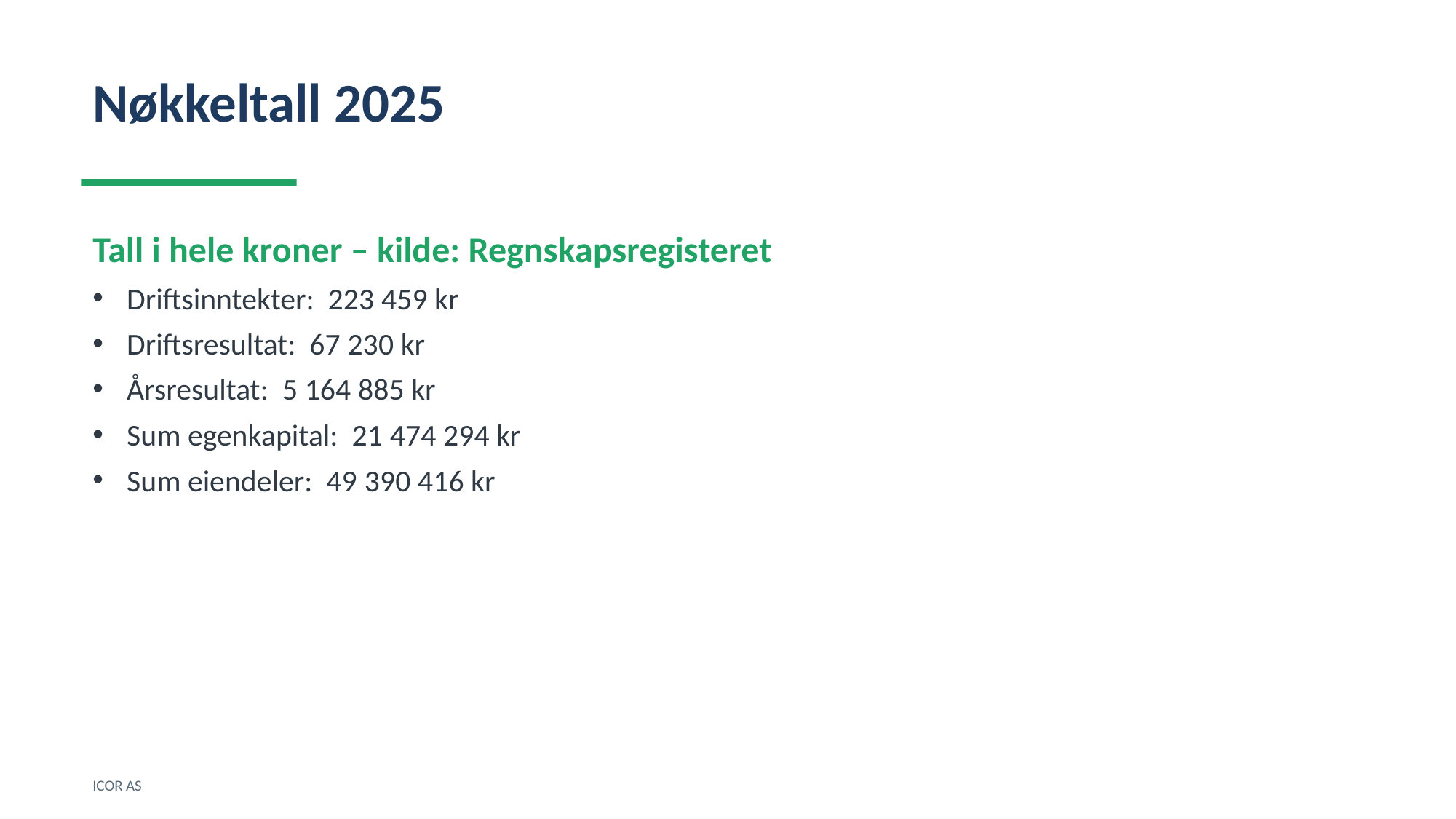

Nøkkeltall 2025

Tall i hele kroner – kilde: Regnskapsregisteret
Driftsinntekter:  223 459 kr
Driftsresultat:  67 230 kr
Årsresultat:  5 164 885 kr
Sum egenkapital:  21 474 294 kr
Sum eiendeler:  49 390 416 kr
ICOR AS